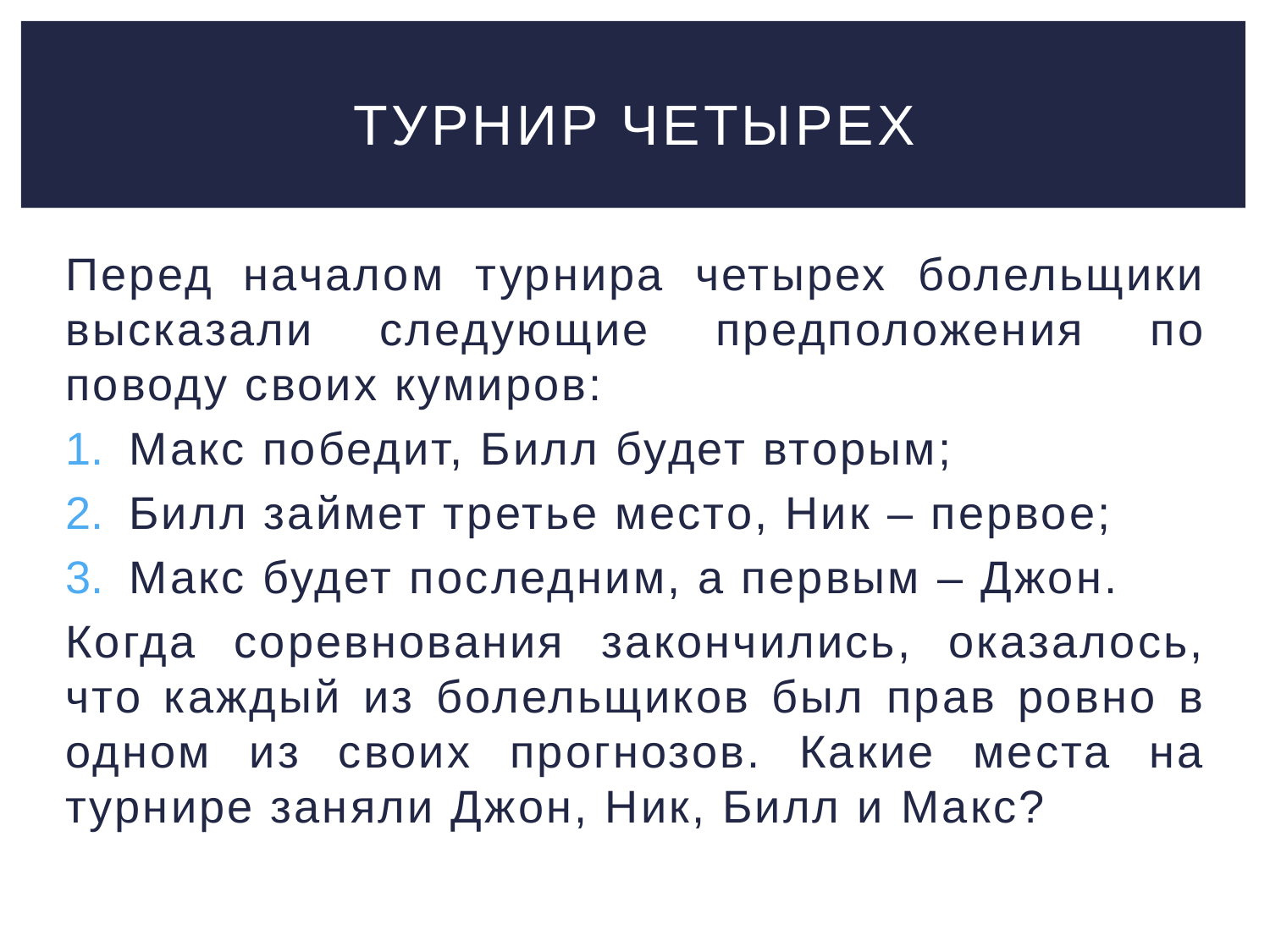

# Турнир четырех
Перед началом турнира четырех болельщики высказали следующие предположения по поводу своих кумиров:
Макс победит, Билл будет вторым;
Билл займет третье место, Ник – первое;
Макс будет последним, а первым – Джон.
Когда соревнования закончились, оказалось, что каждый из болельщиков был прав ровно в одном из своих прогнозов. Какие места на турнире заняли Джон, Ник, Билл и Макс?